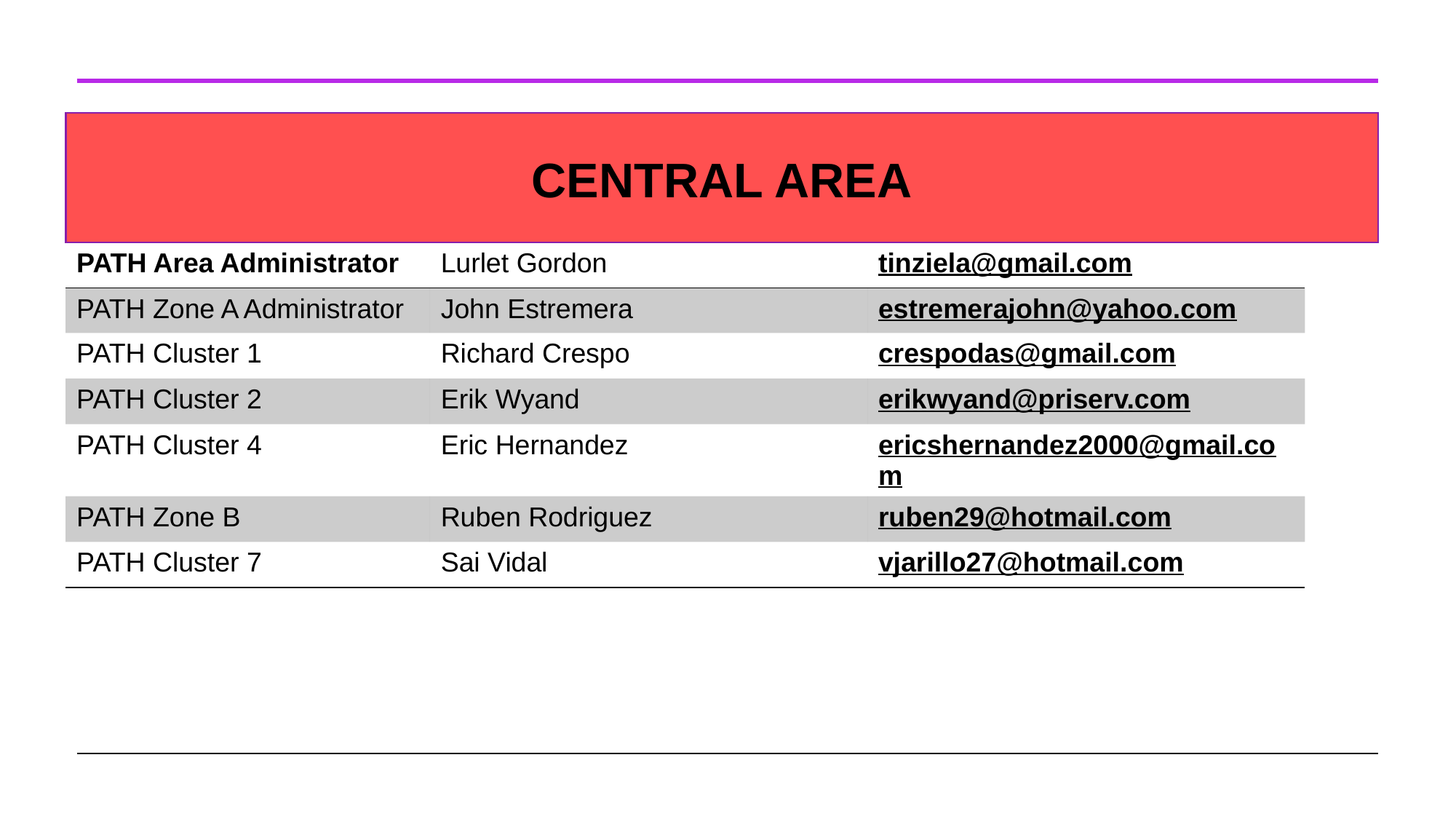

CENTRAL AREA
#
| PATH Area Administrator | Lurlet Gordon | tinziela@gmail.com |
| --- | --- | --- |
| PATH Zone A Administrator | John Estremera | estremerajohn@yahoo.com |
| PATH Cluster 1 | Richard Crespo | crespodas@gmail.com |
| PATH Cluster 2 | Erik Wyand | erikwyand@priserv.com |
| PATH Cluster 4 | Eric Hernandez | ericshernandez2000@gmail.com |
| PATH Zone B | Ruben Rodriguez | ruben29@hotmail.com |
| PATH Cluster 7 | Sai Vidal | vjarillo27@hotmail.com |